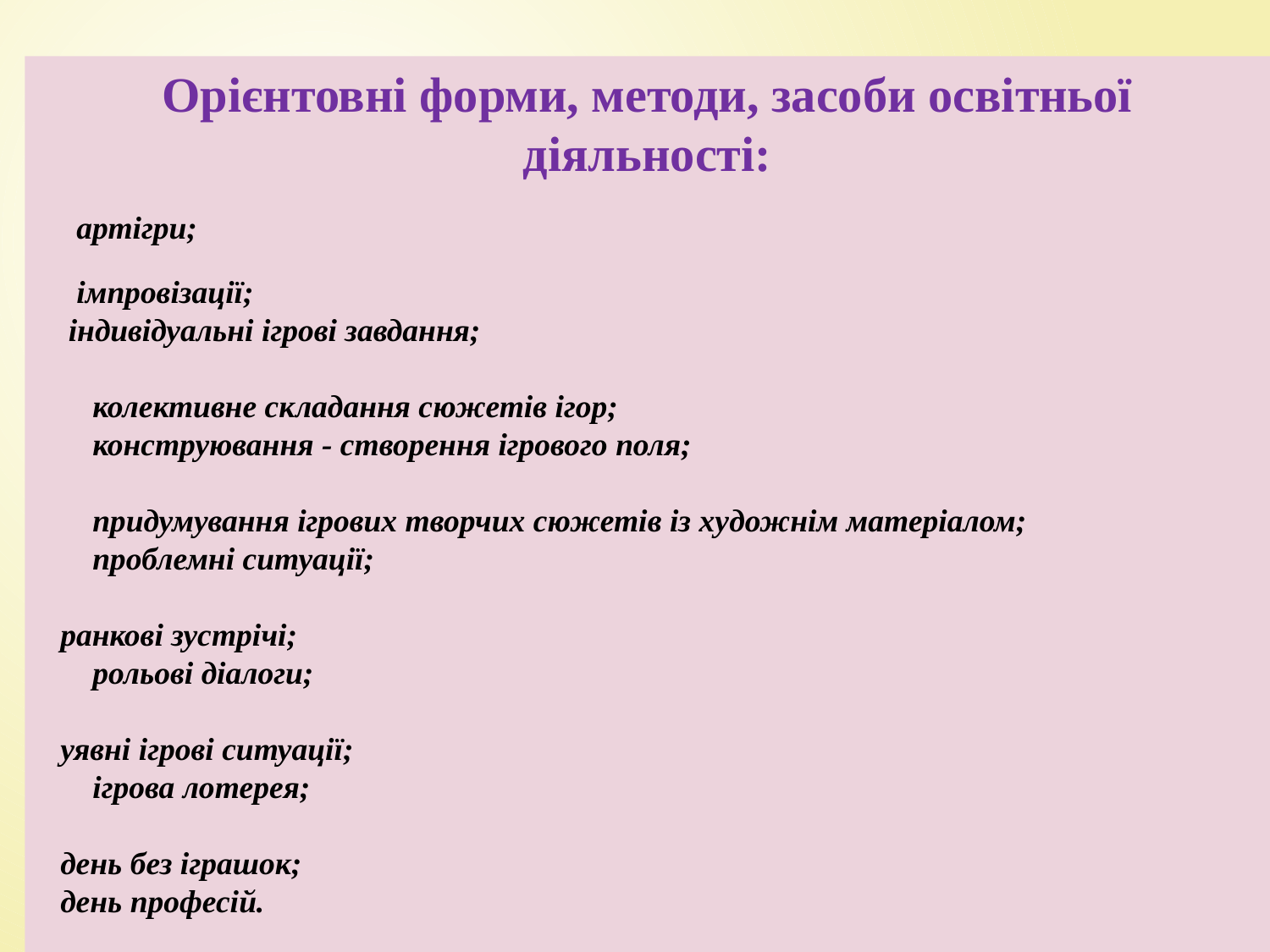

Орієнтовні форми, методи, засоби освітньої діяльності:

  артігри;

  імпровізації;
 індивідуальні ігрові завдання;

    колективне складання сюжетів ігор;
    конструювання - створення ігрового поля;

    придумування ігрових творчих сюжетів із ху­дожнім матеріалом;
    проблемні ситуації;

ранкові зустрічі;
    рольові діалоги;

уявні ігрові ситуації;
    ігрова лотерея;

день без іграшок;
день професій.